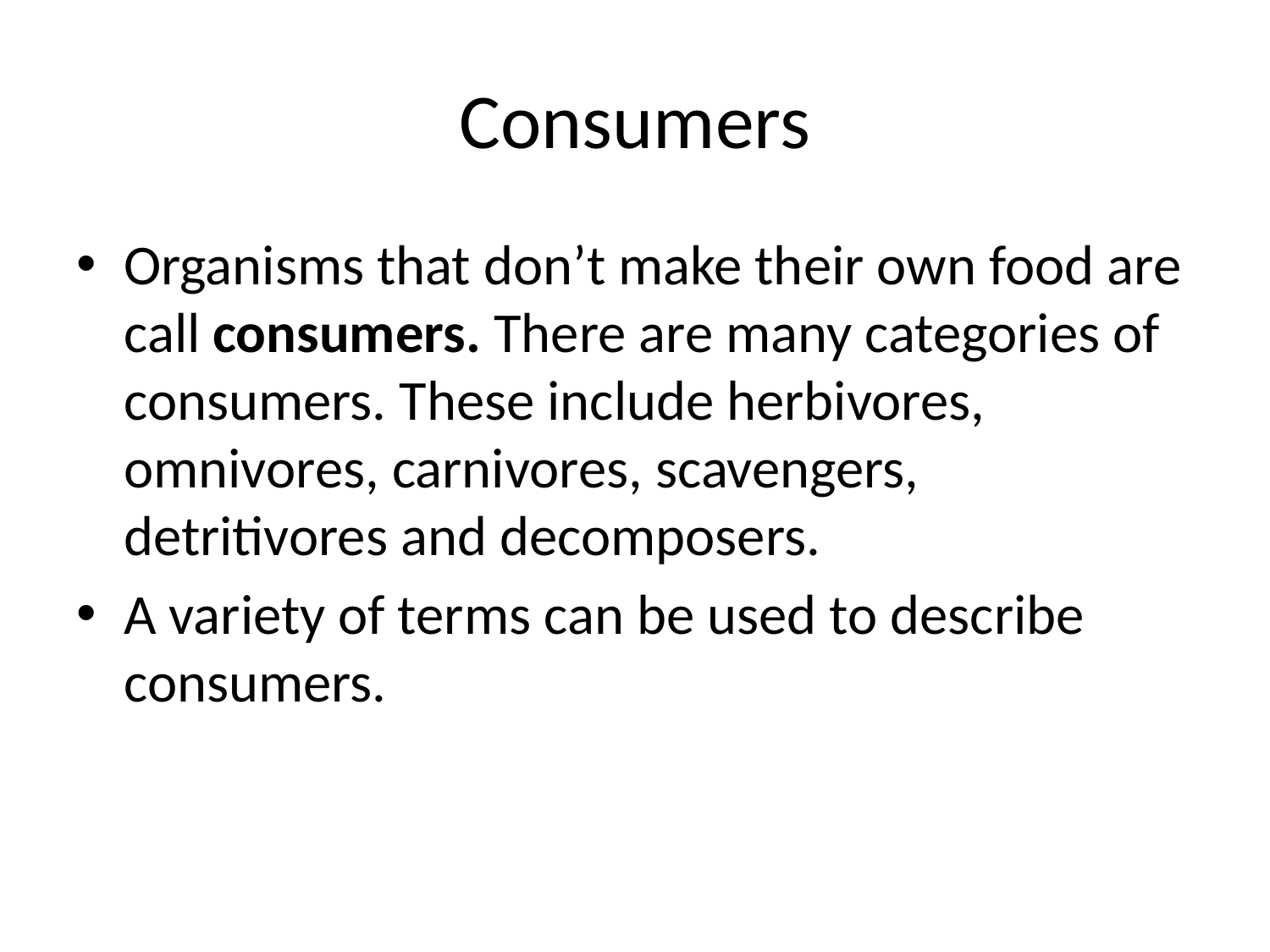

# Consumers
Organisms that don’t make their own food are call consumers. There are many categories of consumers. These include herbivores, omnivores, carnivores, scavengers, detritivores and decomposers.
A variety of terms can be used to describe consumers.